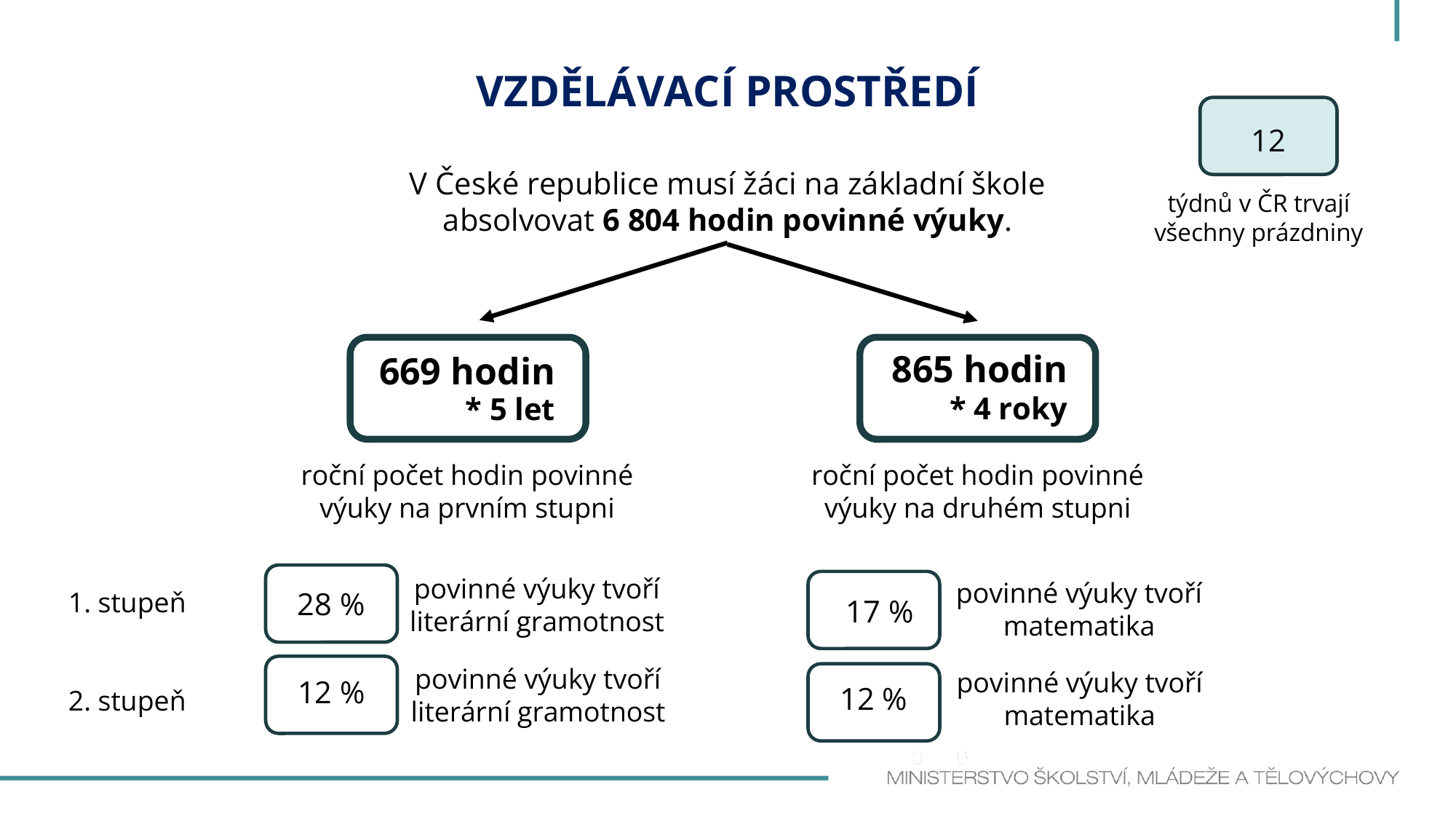

VZDĚLÁVACÍ PROSTŘEDÍ

12
V České republice musí žáci na základní škole absolvovat 6 804 hodin povinné výuky.
týdnů v ČR trvají všechny prázdniny

865 hodin
669 hodin
* 4 roky
* 5 let
roční počet hodin povinné výuky na prvním stupni
roční počet hodin povinné výuky na druhém stupni

povinné výuky tvoří literární gramotnost
povinné výuky tvoří matematika

28 %
1. stupeň
17 %
povinné výuky tvoří literární gramotnost

povinné výuky tvoří matematika

12 %
12 %
2. stupeň